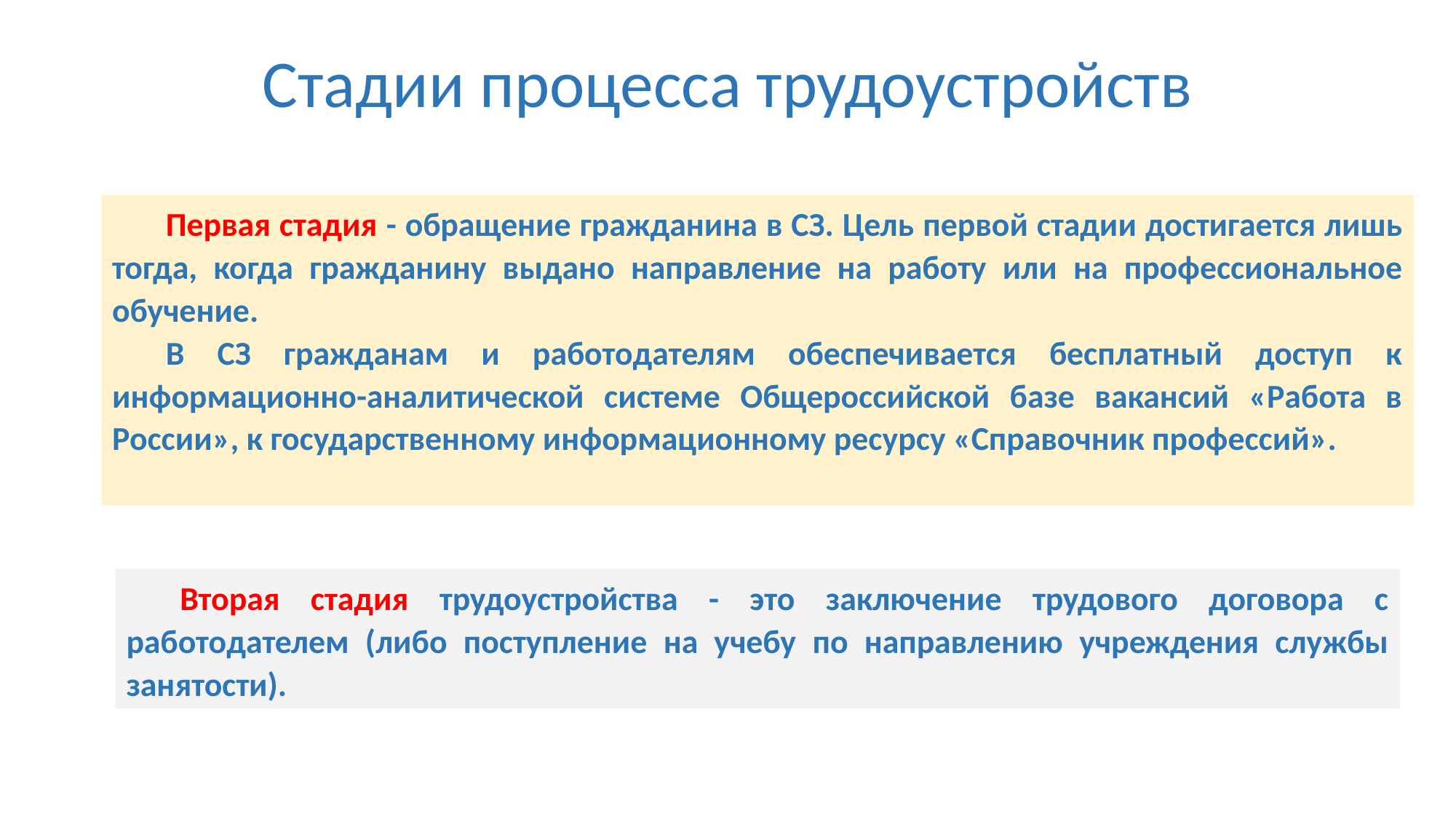

# Стадии процесса трудоустройств
Первая стадия - обращение гражданина в СЗ. Цель первой стадии достигается лишь тогда, когда гражданину выдано направление на работу или на профессиональное обучение.
В СЗ гражданам и работодателям обеспечивается бесплатный доступ к информационно-аналитической системе Общероссийской базе вакансий «Работа в России», к государственному информационному ресурсу «Справочник профессий».

Вторая стадия трудоустройства - это заключение трудового договора с работодателем (либо поступление на учебу по направлению учреждения службы занятости).